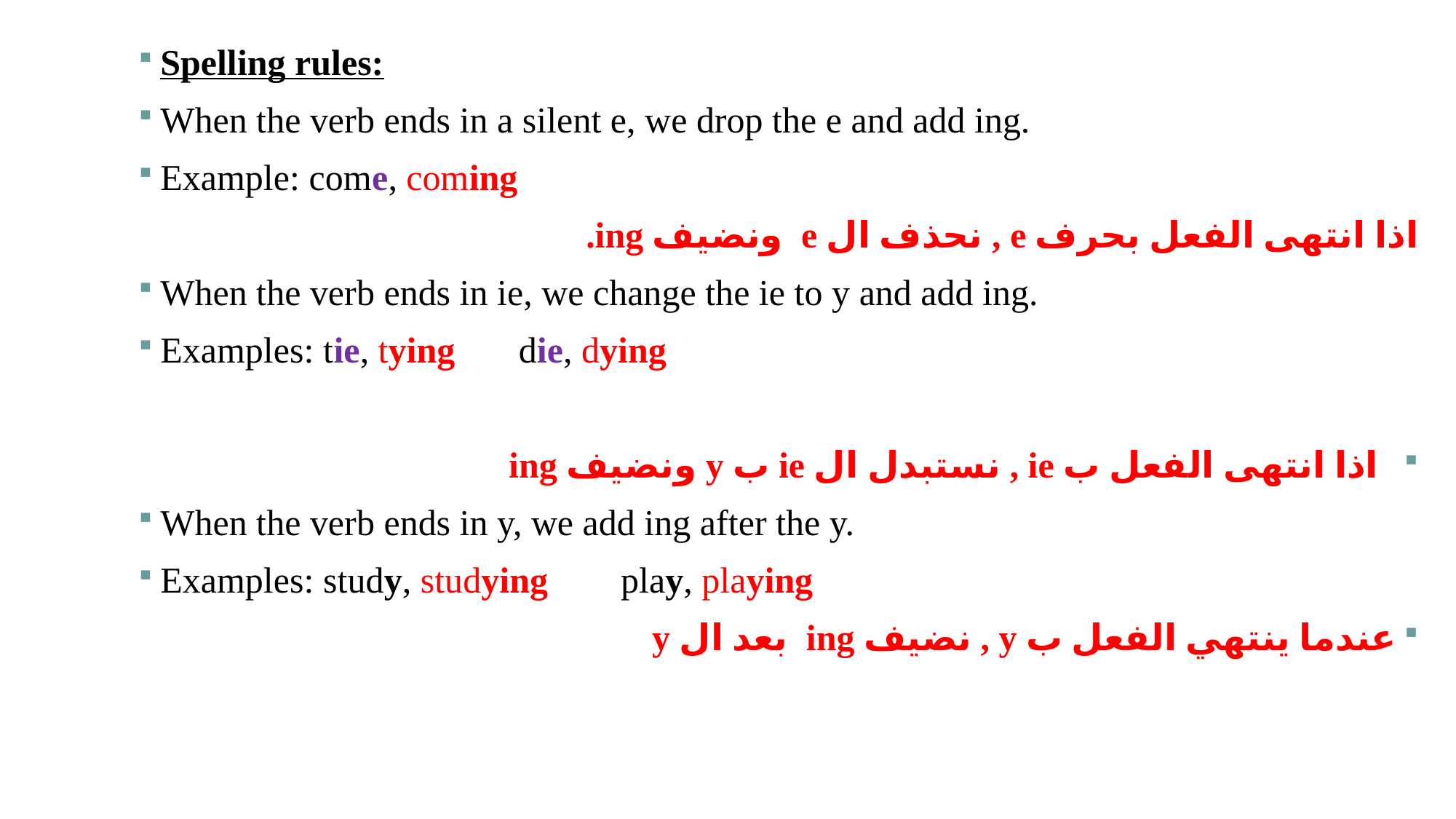

Spelling rules:
When the verb ends in a silent e, we drop the e and add ing.
Example: come, coming
اذا انتهى الفعل بحرف e , نحذف ال e  ونضيف ing.
When the verb ends in ie, we change the ie to y and add ing.
Examples: tie, tying       die, dying

  اذا انتهى الفعل ب ie , نستبدل ال ie ب y ونضيف ing
When the verb ends in y, we add ing after the y.
Examples: study, studying        play, playing
عندما ينتهي الفعل ب y , نضيف ing  بعد ال y